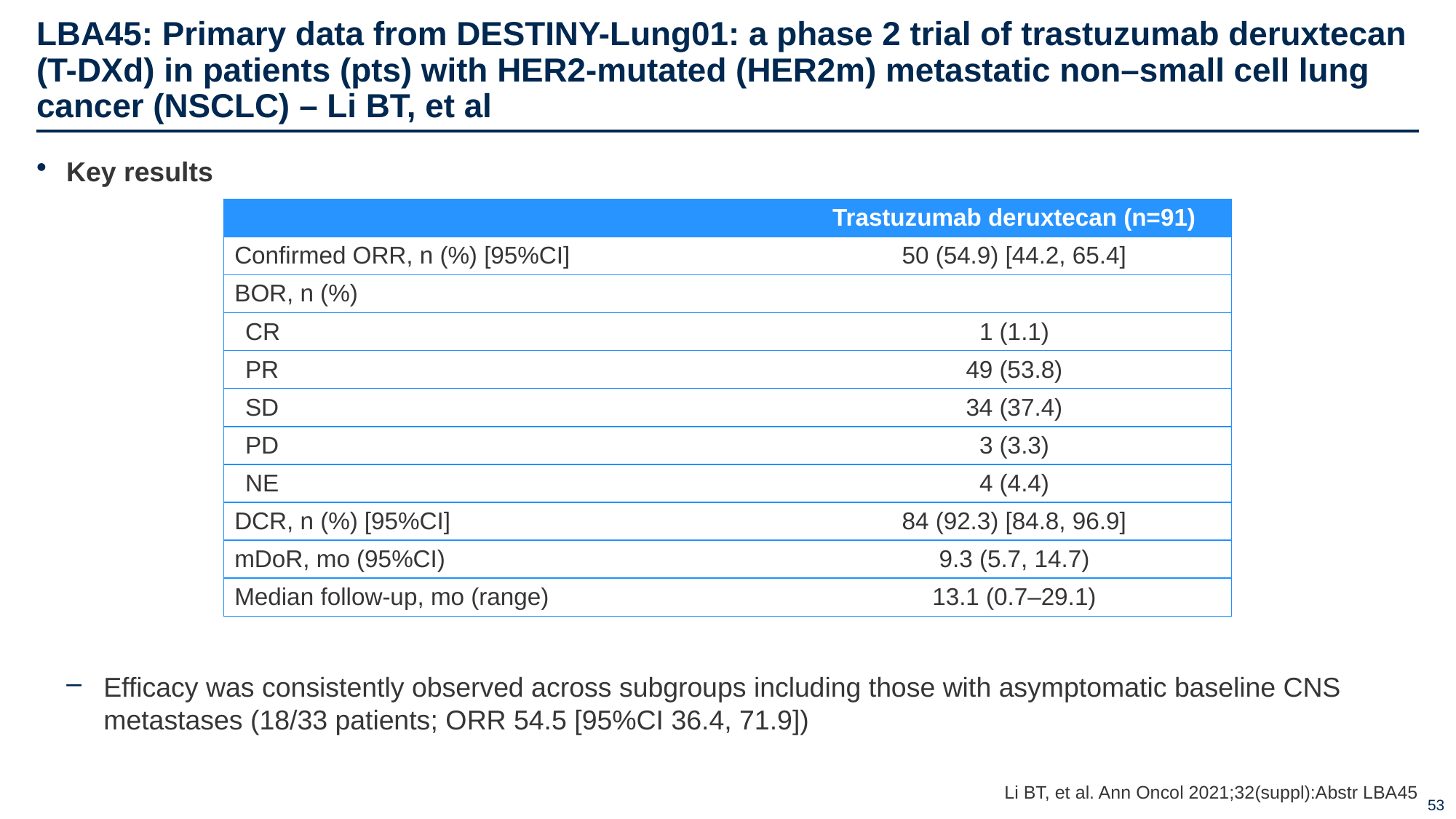

# LBA45: Primary data from DESTINY-Lung01: a phase 2 trial of trastuzumab deruxtecan (T-DXd) in patients (pts) with HER2-mutated (HER2m) metastatic non–small cell lung cancer (NSCLC) – Li BT, et al
Key results
Efficacy was consistently observed across subgroups including those with asymptomatic baseline CNS metastases (18/33 patients; ORR 54.5 [95%CI 36.4, 71.9])

|  | Trastuzumab deruxtecan (n=91) |
| --- | --- |
| Confirmed ORR, n (%) [95%CI] | 50 (54.9) [44.2, 65.4] |
| BOR, n (%) |  |
| CR | 1 (1.1) |
| PR | 49 (53.8) |
| SD | 34 (37.4) |
| PD | 3 (3.3) |
| NE | 4 (4.4) |
| DCR, n (%) [95%CI] | 84 (92.3) [84.8, 96.9] |
| mDoR, mo (95%CI) | 9.3 (5.7, 14.7) |
| Median follow-up, mo (range) | 13.1 (0.7–29.1) |
Li BT, et al. Ann Oncol 2021;32(suppl):Abstr LBA45